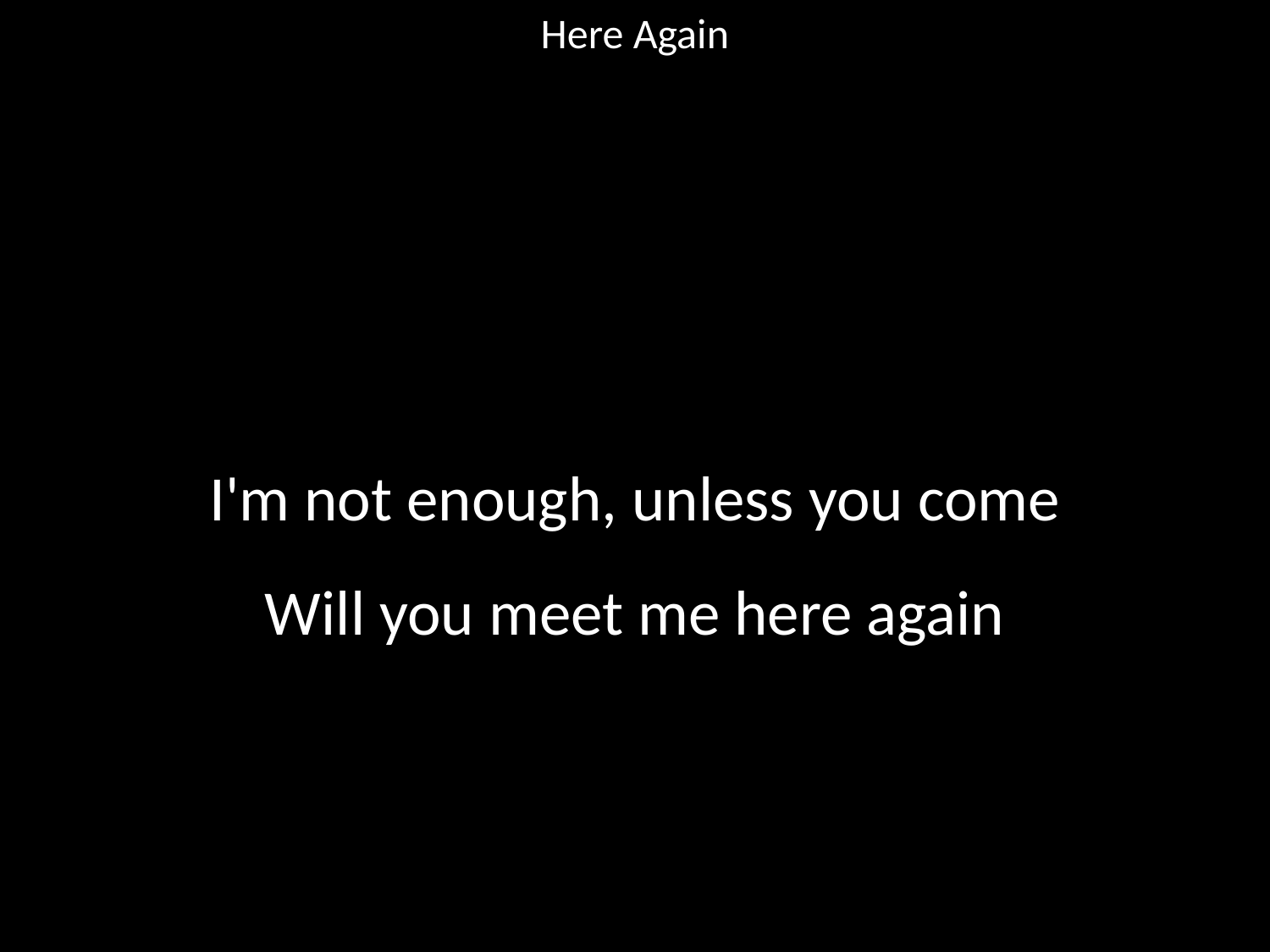

Here Again
#
I'm not enough, unless you come
Will you meet me here again